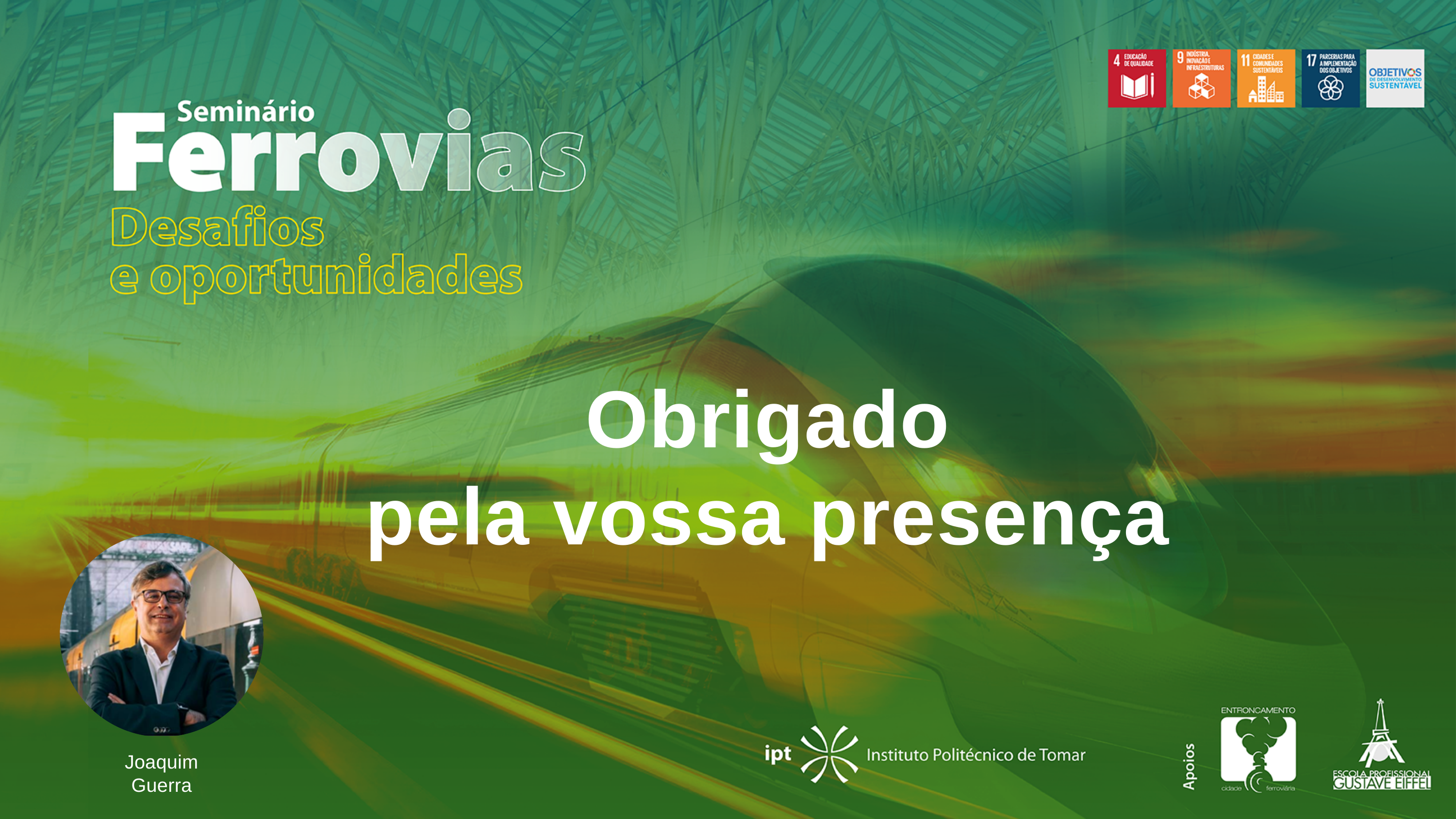

Obrigado
 pela vossa presença
18

Joaquim Guerra
Pág. ‹nº›
Escola Superior de Tecnologia de Tomar | Instituto Politécnico de Tomar